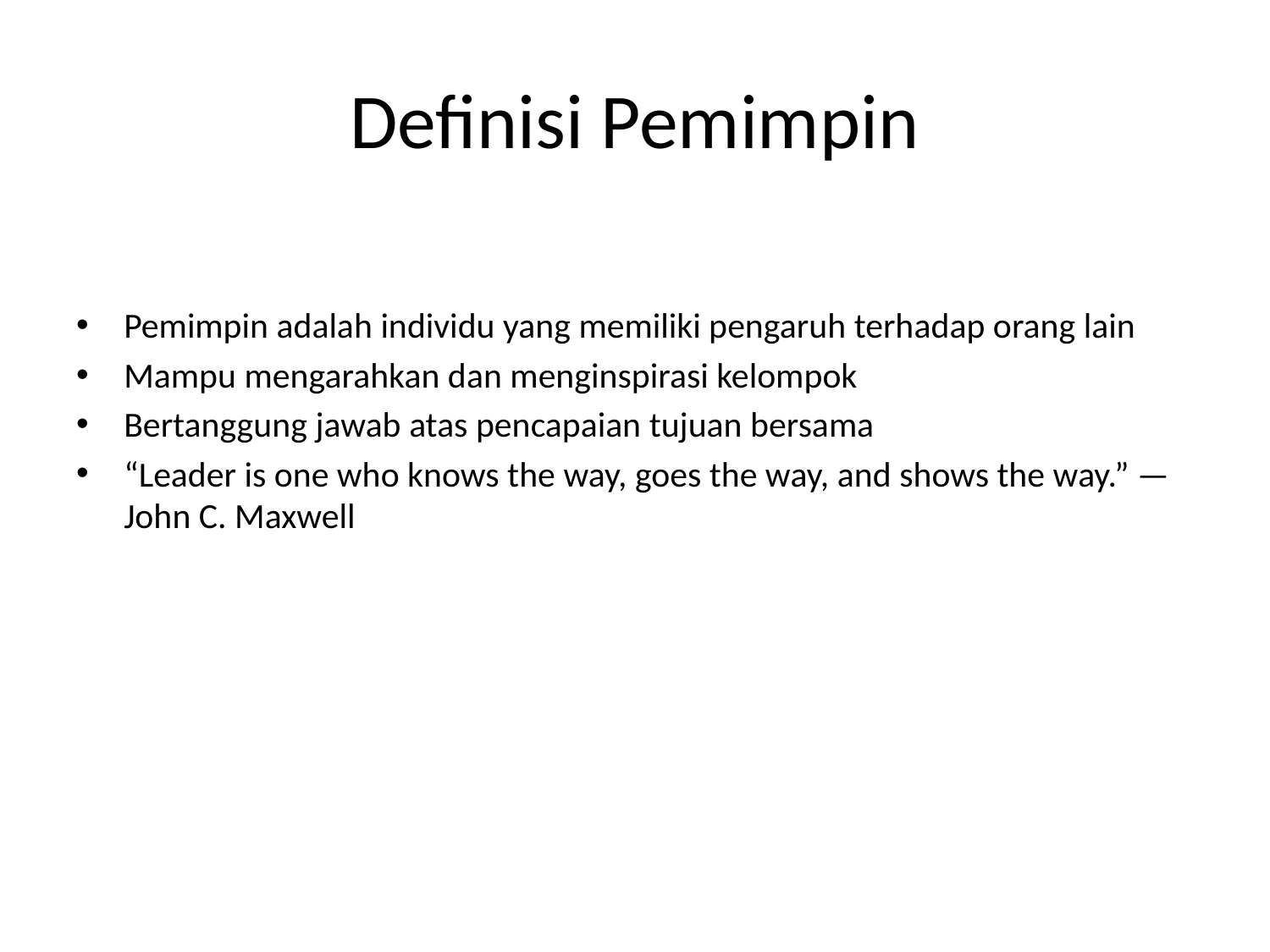

# Definisi Pemimpin

Pemimpin adalah individu yang memiliki pengaruh terhadap orang lain
Mampu mengarahkan dan menginspirasi kelompok
Bertanggung jawab atas pencapaian tujuan bersama
“Leader is one who knows the way, goes the way, and shows the way.” — John C. Maxwell